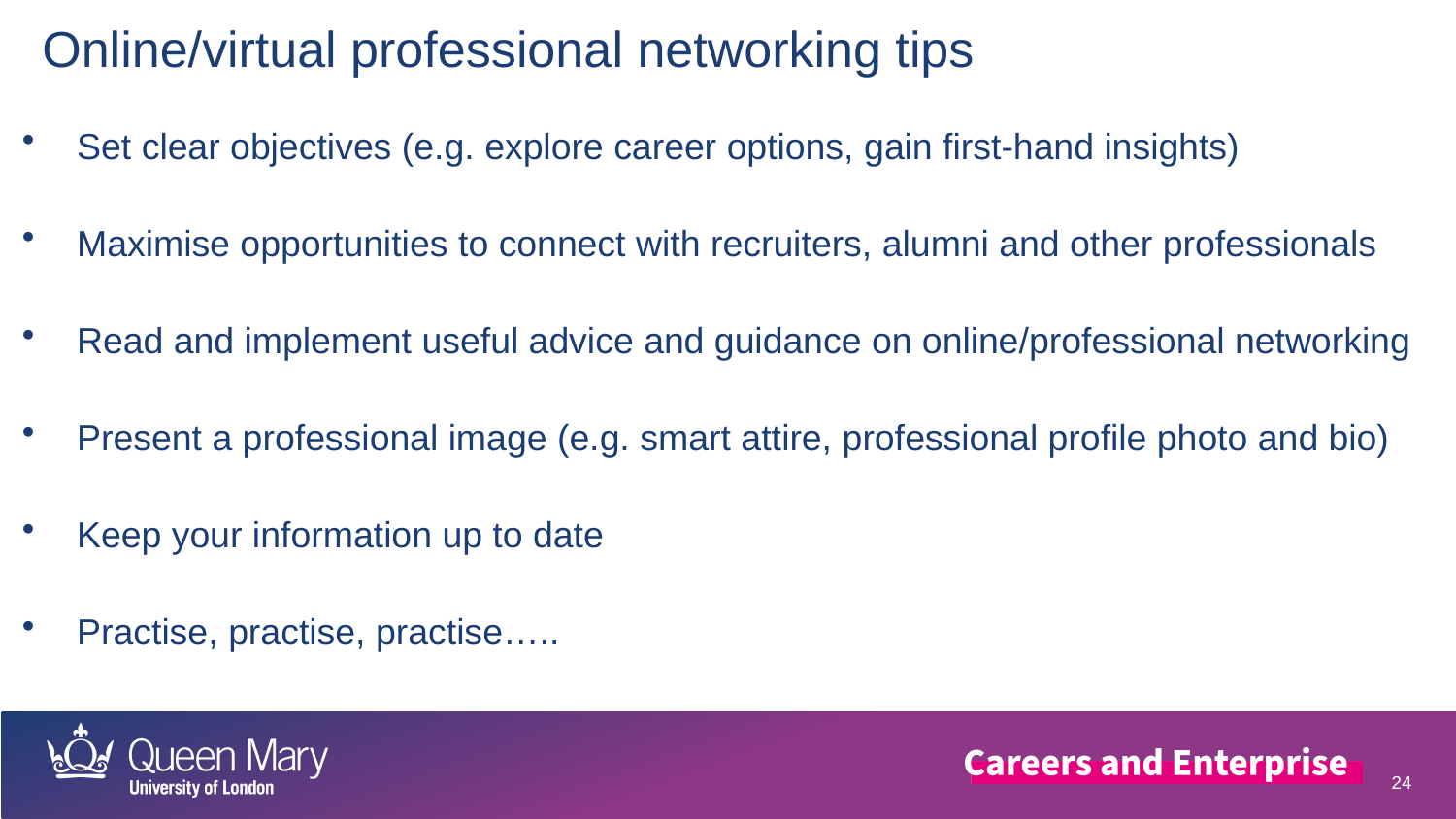

Online/virtual professional networking tips
Set clear objectives (e.g. explore career options, gain first-hand insights)

Maximise opportunities to connect with recruiters, alumni and other professionals

Read and implement useful advice and guidance on online/professional networking

Present a professional image (e.g. smart attire, professional profile photo and bio)

Keep your information up to date

Practise, practise, practise…..

#